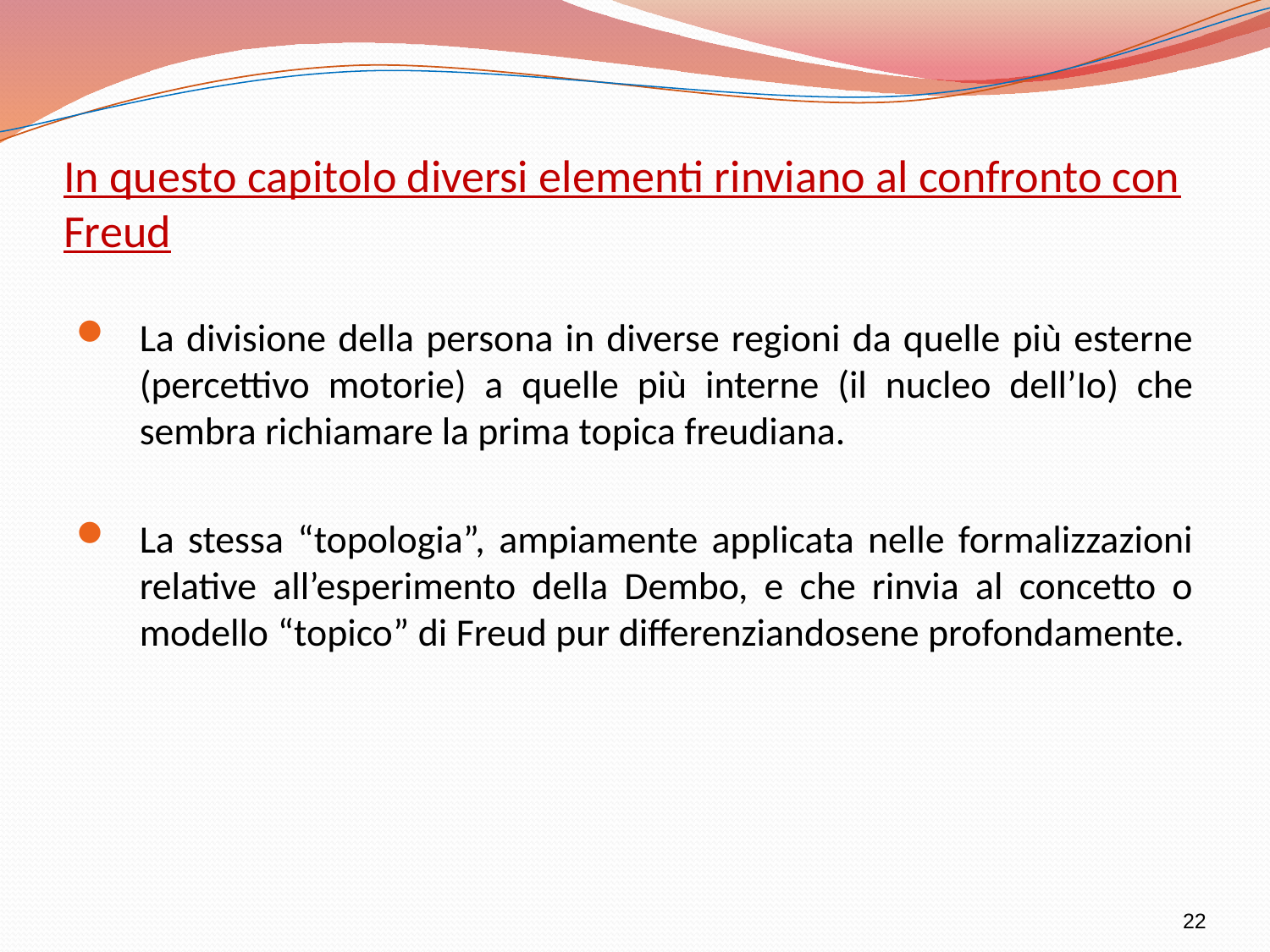

# In questo capitolo diversi elementi rinviano al confronto con Freud
La divisione della persona in diverse regioni da quelle più esterne (percettivo motorie) a quelle più interne (il nucleo dell’Io) che sembra richiamare la prima topica freudiana.

La stessa “topologia”, ampiamente applicata nelle formalizzazioni relative all’esperimento della Dembo, e che rinvia al concetto o modello “topico” di Freud pur differenziandosene profondamente.
22